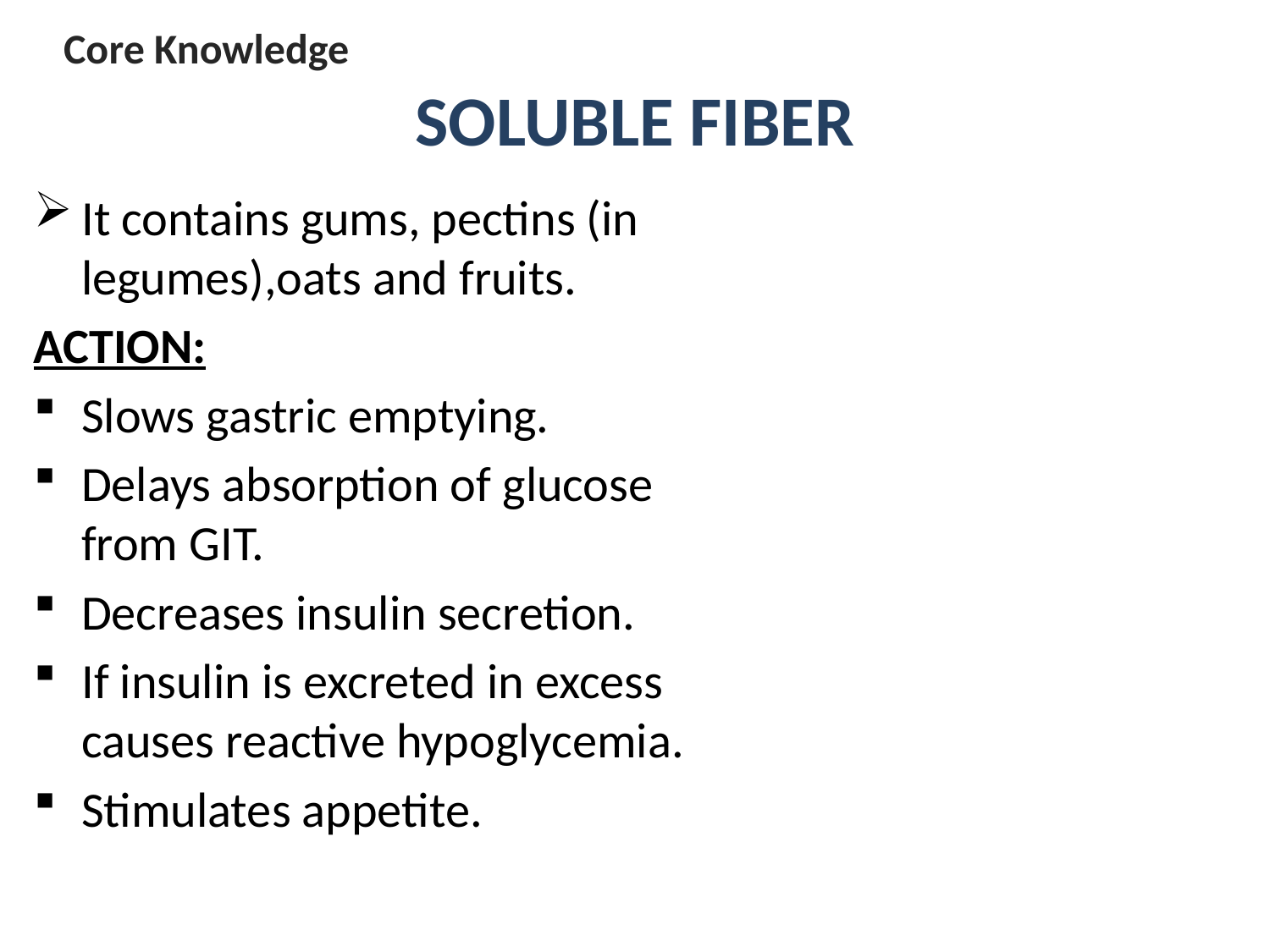

Core Knowledge
# SOLUBLE FIBER
It contains gums, pectins (in legumes),oats and fruits.
ACTION:
Slows gastric emptying.
Delays absorption of glucose from GIT.
Decreases insulin secretion.
If insulin is excreted in excess causes reactive hypoglycemia.
Stimulates appetite.